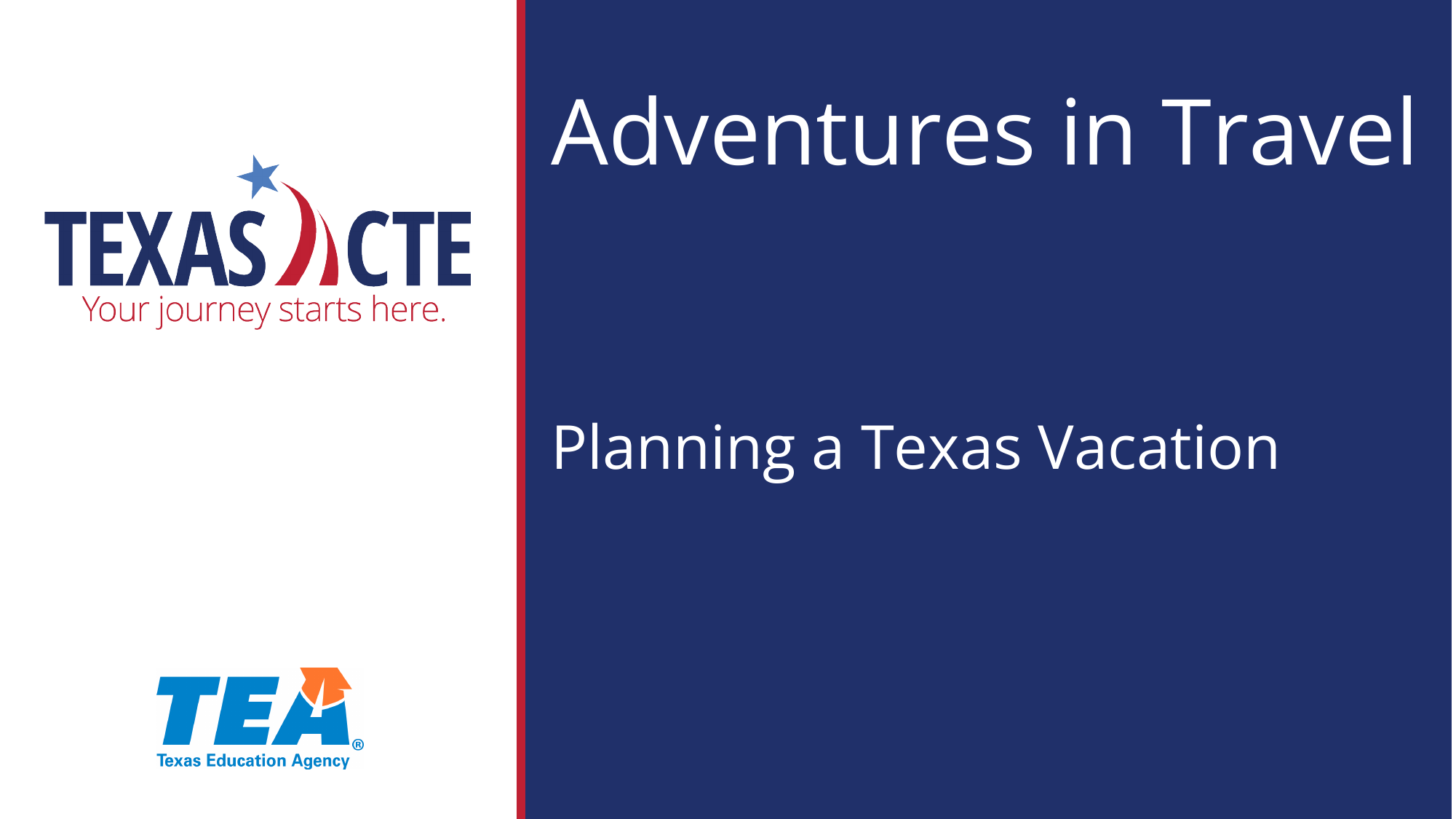

# Adventures in Travel Planning a Texas Vacation